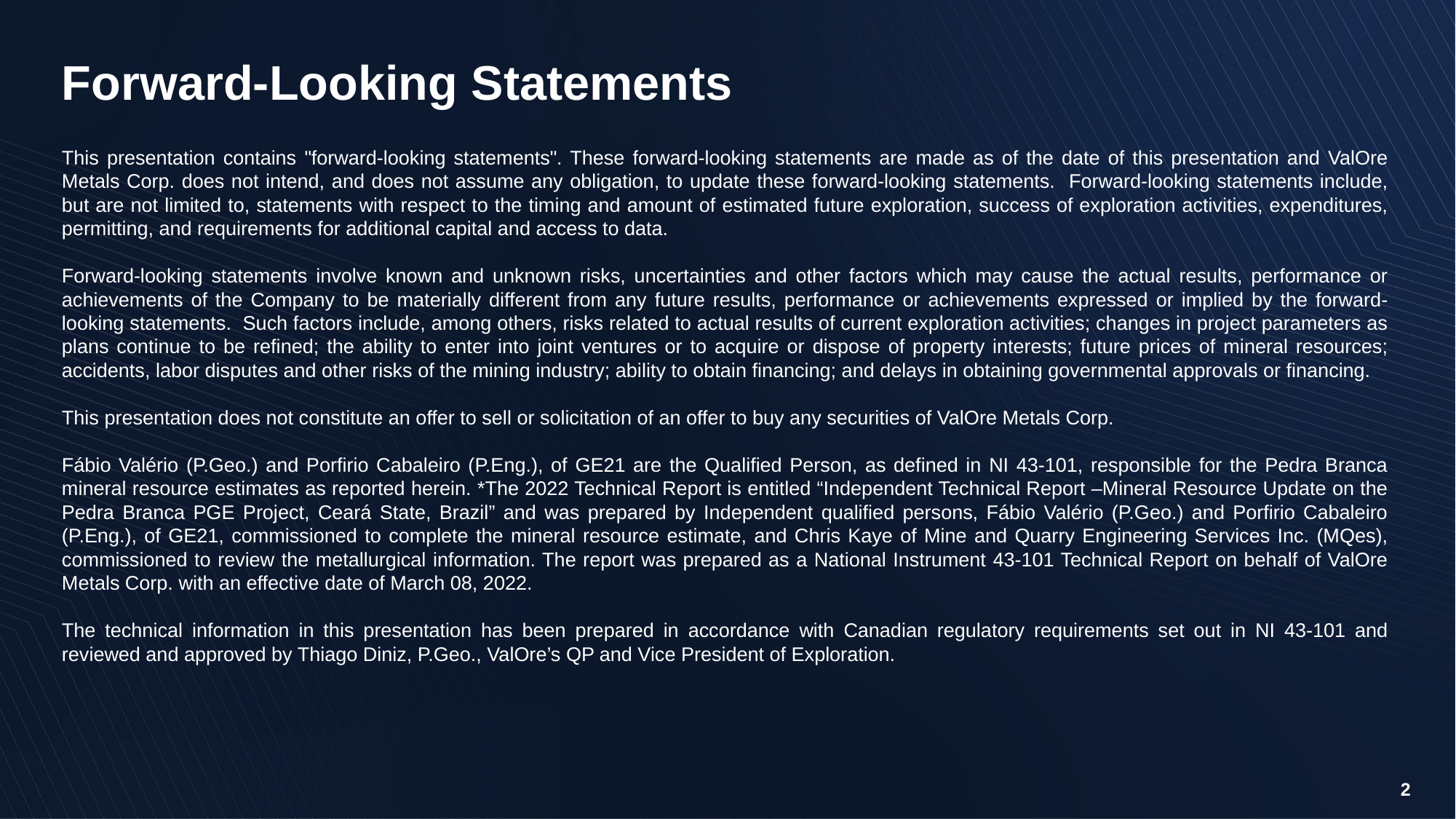

# Forward-Looking Statements
This presentation contains "forward-looking statements". These forward-looking statements are made as of the date of this presentation and ValOre Metals Corp. does not intend, and does not assume any obligation, to update these forward-looking statements.  Forward-looking statements include, but are not limited to, statements with respect to the timing and amount of estimated future exploration, success of exploration activities, expenditures, permitting, and requirements for additional capital and access to data.

Forward-looking statements involve known and unknown risks, uncertainties and other factors which may cause the actual results, performance or achievements of the Company to be materially different from any future results, performance or achievements expressed or implied by the forward-looking statements.  Such factors include, among others, risks related to actual results of current exploration activities; changes in project parameters as plans continue to be refined; the ability to enter into joint ventures or to acquire or dispose of property interests; future prices of mineral resources; accidents, labor disputes and other risks of the mining industry; ability to obtain financing; and delays in obtaining governmental approvals or financing.

This presentation does not constitute an offer to sell or solicitation of an offer to buy any securities of ValOre Metals Corp.

Fábio Valério (P.Geo.) and Porfirio Cabaleiro (P.Eng.), of GE21 are the Qualified Person, as defined in NI 43-101, responsible for the Pedra Branca mineral resource estimates as reported herein. *The 2022 Technical Report is entitled “Independent Technical Report –Mineral Resource Update on the Pedra Branca PGE Project, Ceará State, Brazil” and was prepared by Independent qualified persons, Fábio Valério (P.Geo.) and Porfirio Cabaleiro (P.Eng.), of GE21, commissioned to complete the mineral resource estimate, and Chris Kaye of Mine and Quarry Engineering Services Inc. (MQes), commissioned to review the metallurgical information. The report was prepared as a National Instrument 43-101 Technical Report on behalf of ValOre Metals Corp. with an effective date of March 08, 2022.

The technical information in this presentation has been prepared in accordance with Canadian regulatory requirements set out in NI 43-101 and reviewed and approved by Thiago Diniz, P.Geo., ValOre’s QP and Vice President of Exploration.
2